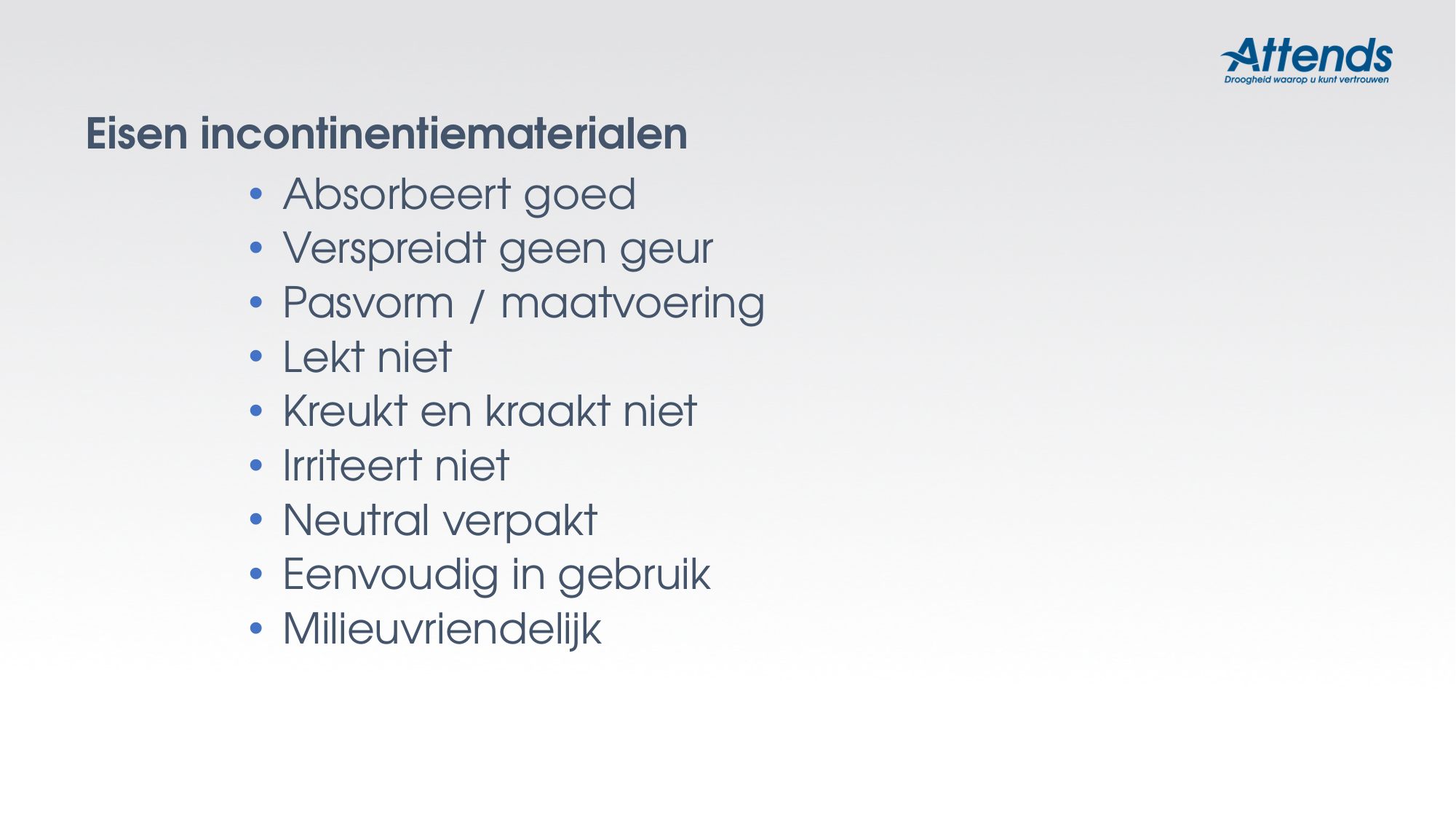

# Eisen incontinentiematerialen
Absorbeert goed
Verspreidt geen geur
Pasvorm / maatvoering
Lekt niet
Kreukt en kraakt niet
Irriteert niet
Neutral verpakt
Eenvoudig in gebruik
Milieuvriendelijk